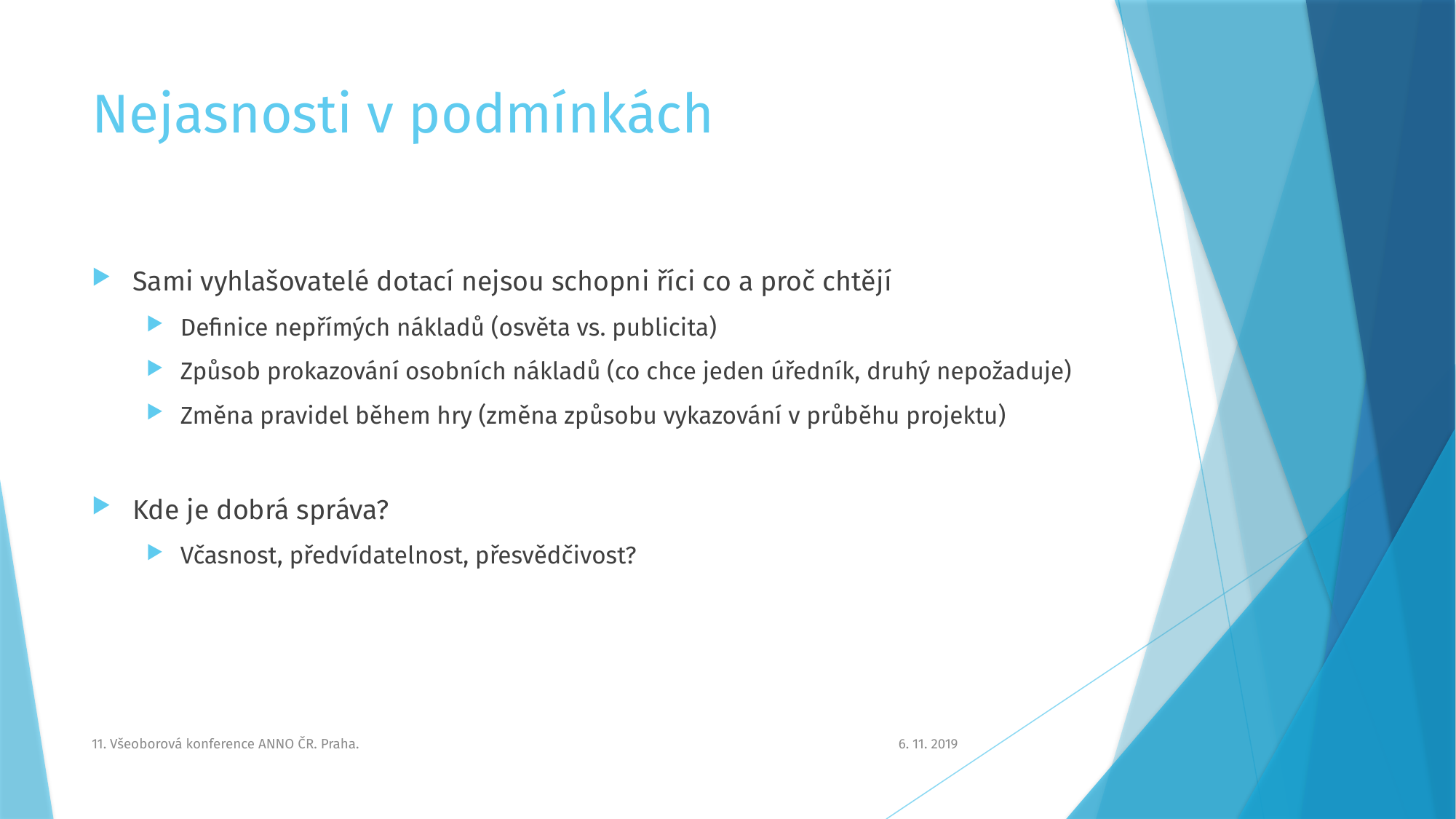

# Nejasnosti v podmínkách
Sami vyhlašovatelé dotací nejsou schopni říci co a proč chtějí
Definice nepřímých nákladů (osvěta vs. publicita)
Způsob prokazování osobních nákladů (co chce jeden úředník, druhý nepožaduje)
Změna pravidel během hry (změna způsobu vykazování v průběhu projektu)

Kde je dobrá správa?
Včasnost, předvídatelnost, přesvědčivost?

11. Všeoborová konference ANNO ČR. Praha.
6. 11. 2019